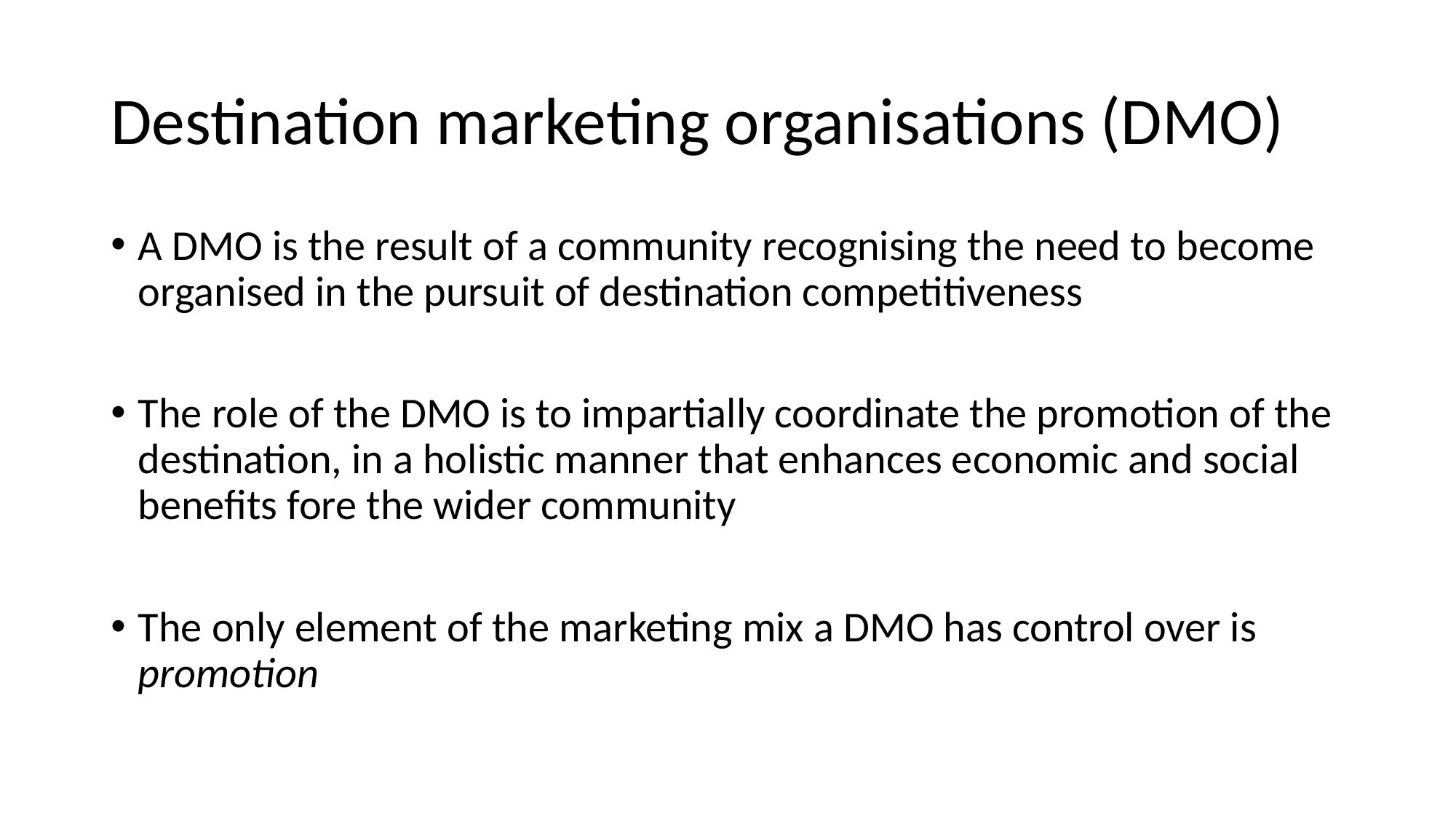

# Destination marketing organisations (DMO)
A DMO is the result of a community recognising the need to become organised in the pursuit of destination competitiveness

The role of the DMO is to impartially coordinate the promotion of the destination, in a holistic manner that enhances economic and social benefits fore the wider community

The only element of the marketing mix a DMO has control over is promotion